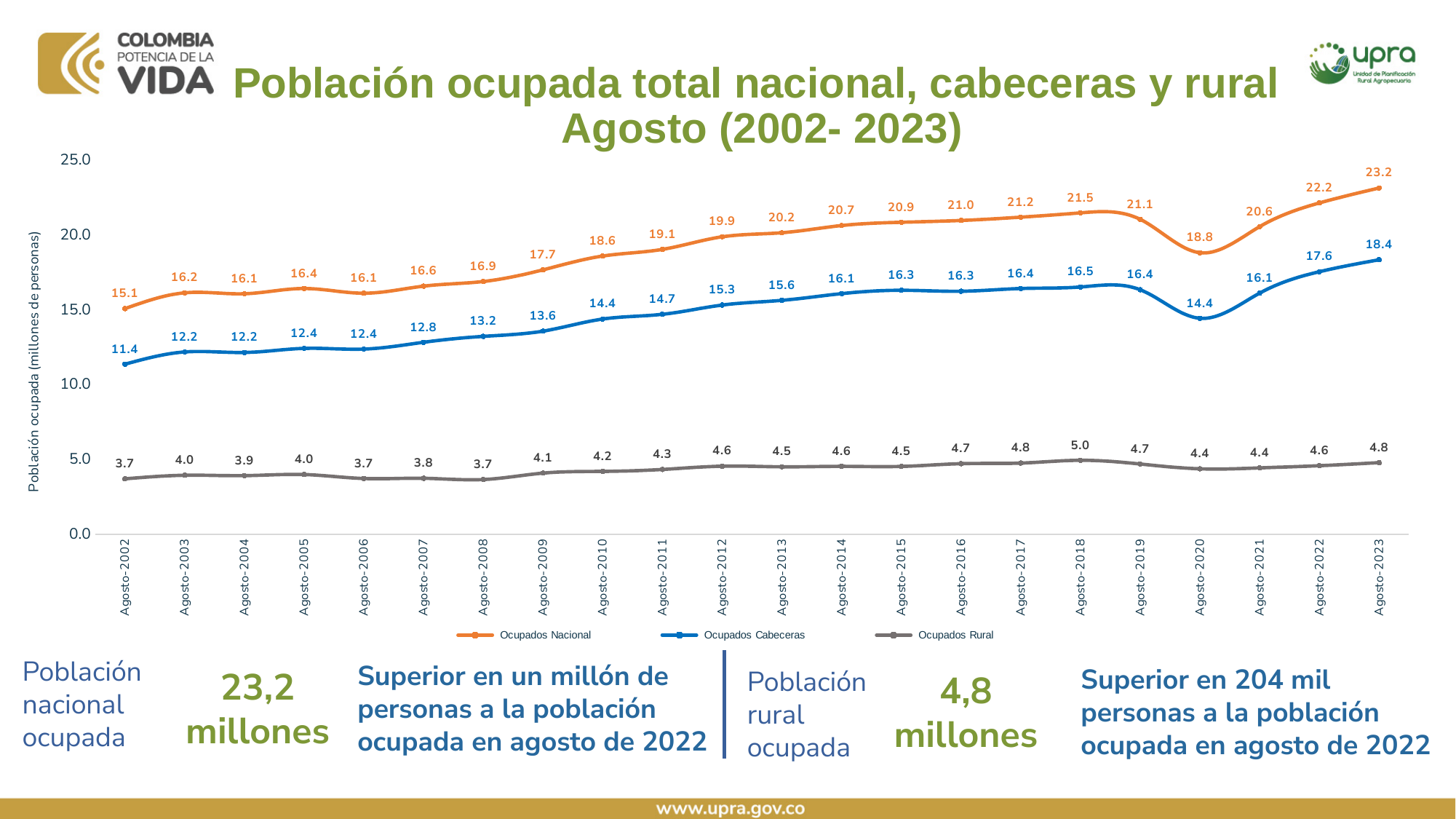

Población ocupada total nacional, cabeceras y rural
Agosto (2002- 2023)

### Chart

| Category |  Ocupados Nacional  |  Ocupados Cabeceras  |  Ocupados Rural  |
|---|---|---|---|
| Agosto-2002 | 15.098462999999999 | 11.382215 | 3.7162479999999998 |
| Agosto-2003 | 16.153713 | 12.199486 | 3.954226999999999 |
| Agosto-2004 | 16.091367 | 12.16228 | 3.9290869999999996 |
| Agosto-2005 | 16.441211 | 12.438773 | 4.002438 |
| Agosto-2006 | 16.128716 | 12.391340097 | 3.737375903 |
| Agosto-2007 | 16.599444 | 12.84666871 | 3.7527752899999998 |
| Agosto-2008 | 16.908829 | 13.239772786 | 3.669056214000002 |
| Agosto-2009 | 17.689699 | 13.591235458 | 4.098463542000001 |
| Agosto-2010 | 18.612706999999997 | 14.399049000000002 | 4.213657999999998 |
| Agosto-2011 | 19.057486 | 14.715898 | 4.341588000000002 |
| Agosto-2012 | 19.897938999999997 | 15.334589 | 4.563349999999999 |
| Agosto-2013 | 20.169768 | 15.648698 | 4.52107 |
| Agosto-2014 | 20.651156999999998 | 16.098704 | 4.552453 |
| Agosto-2015 | 20.869052 | 16.323040000000002 | 4.546011999999998 |
| Agosto-2016 | 20.988703 | 16.258078 | 4.730625000000002 |
| Agosto-2017 | 21.210832 | 16.44059 | 4.770241999999999 |
| Agosto-2018 | 21.49897 | 16.543371999999998 | 4.955598000000002 |
| Agosto-2019 | 21.066026 | 16.357893 | 4.708133000000002 |
| Agosto-2020 | 18.83332 | 14.448397000000002 | 4.384922999999999 |
| Agosto-2021 | 20.576643 | 16.130962 | 4.445681 |
| Agosto-2022 | 22.160003 | 17.564698 | 4.595305000000001 |
| Agosto-2023 | 23.161076 | 18.361651000000002 | 4.799424999999999 |
Población nacional
ocupada
Superior en un millón de personas a la población ocupada en agosto de 2022
Superior en 204 mil personas a la población ocupada en agosto de 2022
23,2 millones
Población rural
ocupada
4,8 millones